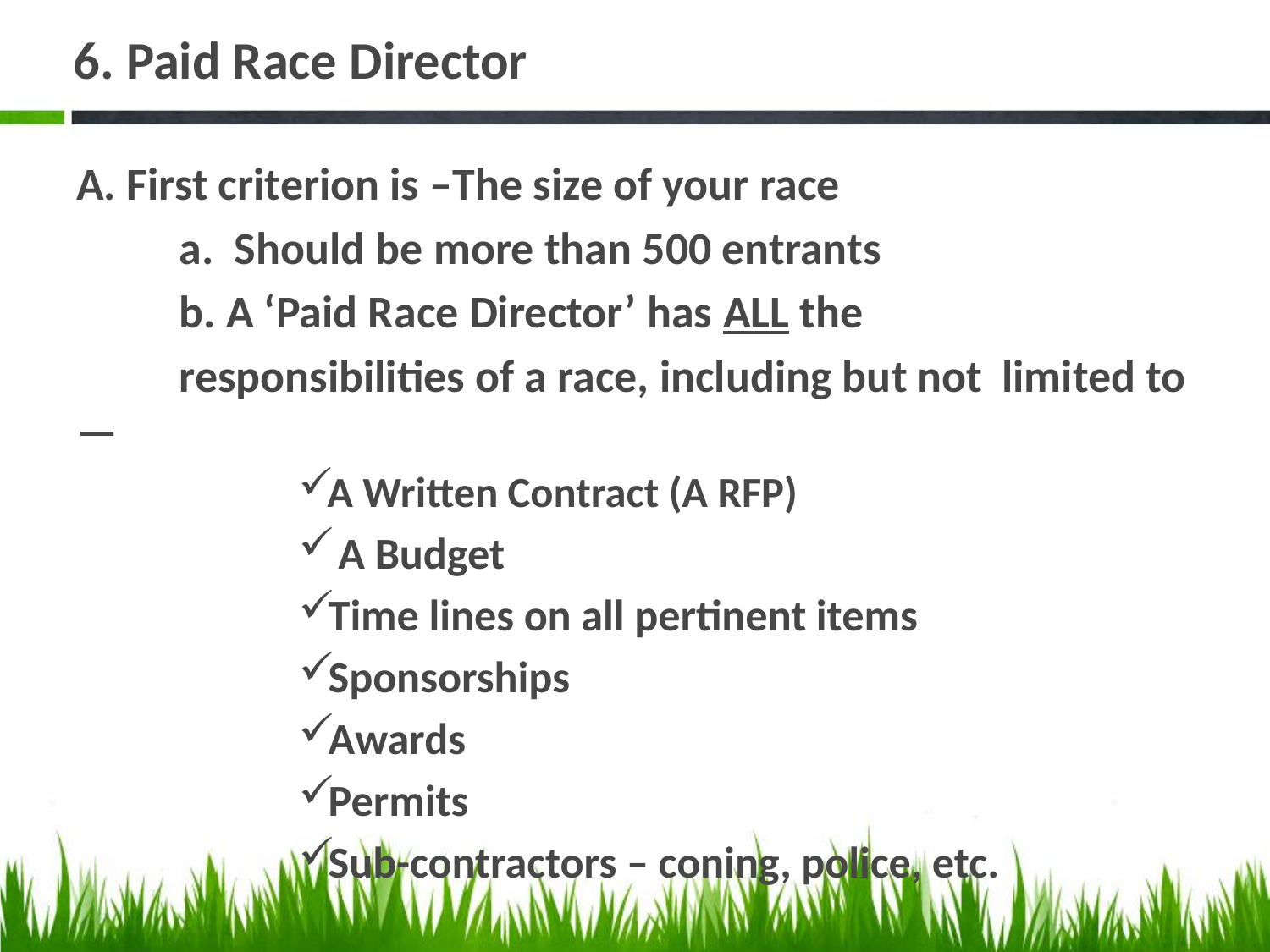

# 6. Paid Race Director
A. First criterion is –The size of your race
	a.  Should be more than 500 entrants
	b. A ‘Paid Race Director’ has ALL the
		responsibilities of a race, including but not 		limited to—
A Written Contract (A RFP)
 A Budget
Time lines on all pertinent items
Sponsorships
Awards
Permits
Sub-contractors – coning, police, etc.